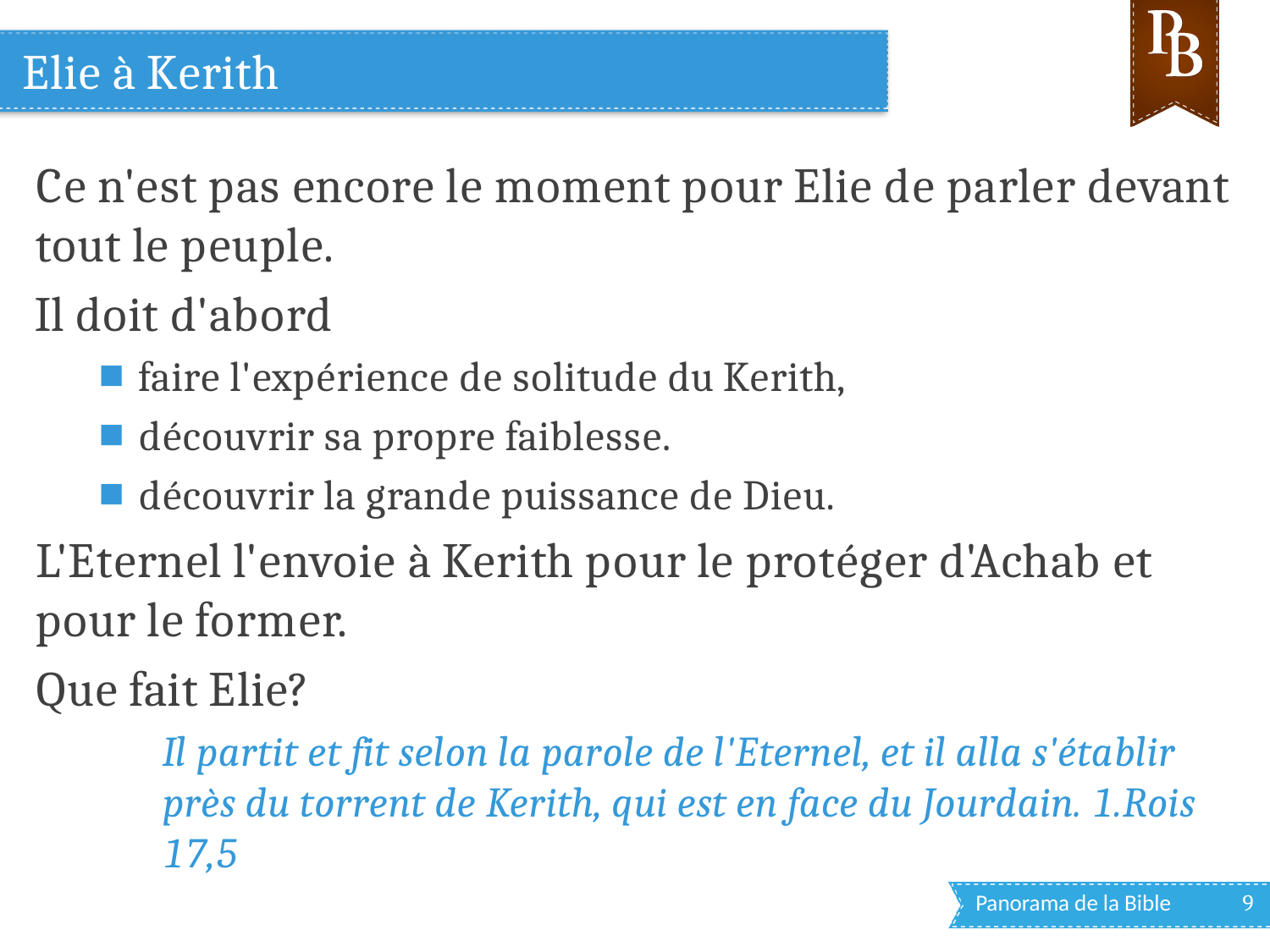

# Elie à Kerith
Ce n'est pas encore le moment pour Elie de parler devant tout le peuple.
Il doit d'abord
faire l'expérience de solitude du Kerith,
découvrir sa propre faiblesse.
découvrir la grande puissance de Dieu.
L'Eternel l'envoie à Kerith pour le protéger d'Achab et pour le former.
Que fait Elie?
Il partit et fit selon la parole de l'Eternel, et il alla s'établir près du torrent de Kerith, qui est en face du Jourdain. 1.Rois 17,5